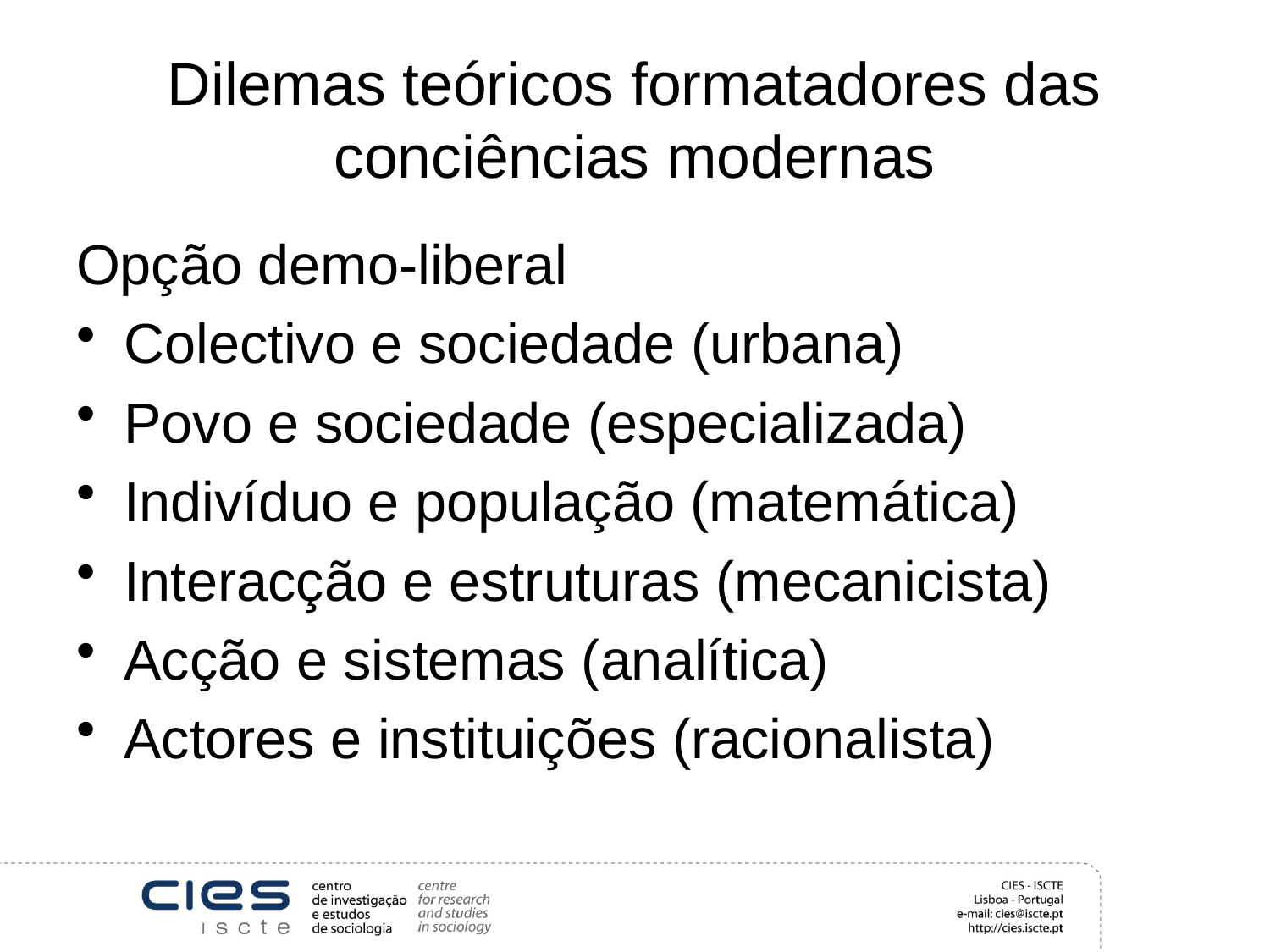

# Dilemas teóricos formatadores das conciências modernas
Opção demo-liberal
Colectivo e sociedade (urbana)
Povo e sociedade (especializada)
Indivíduo e população (matemática)
Interacção e estruturas (mecanicista)
Acção e sistemas (analítica)
Actores e instituições (racionalista)